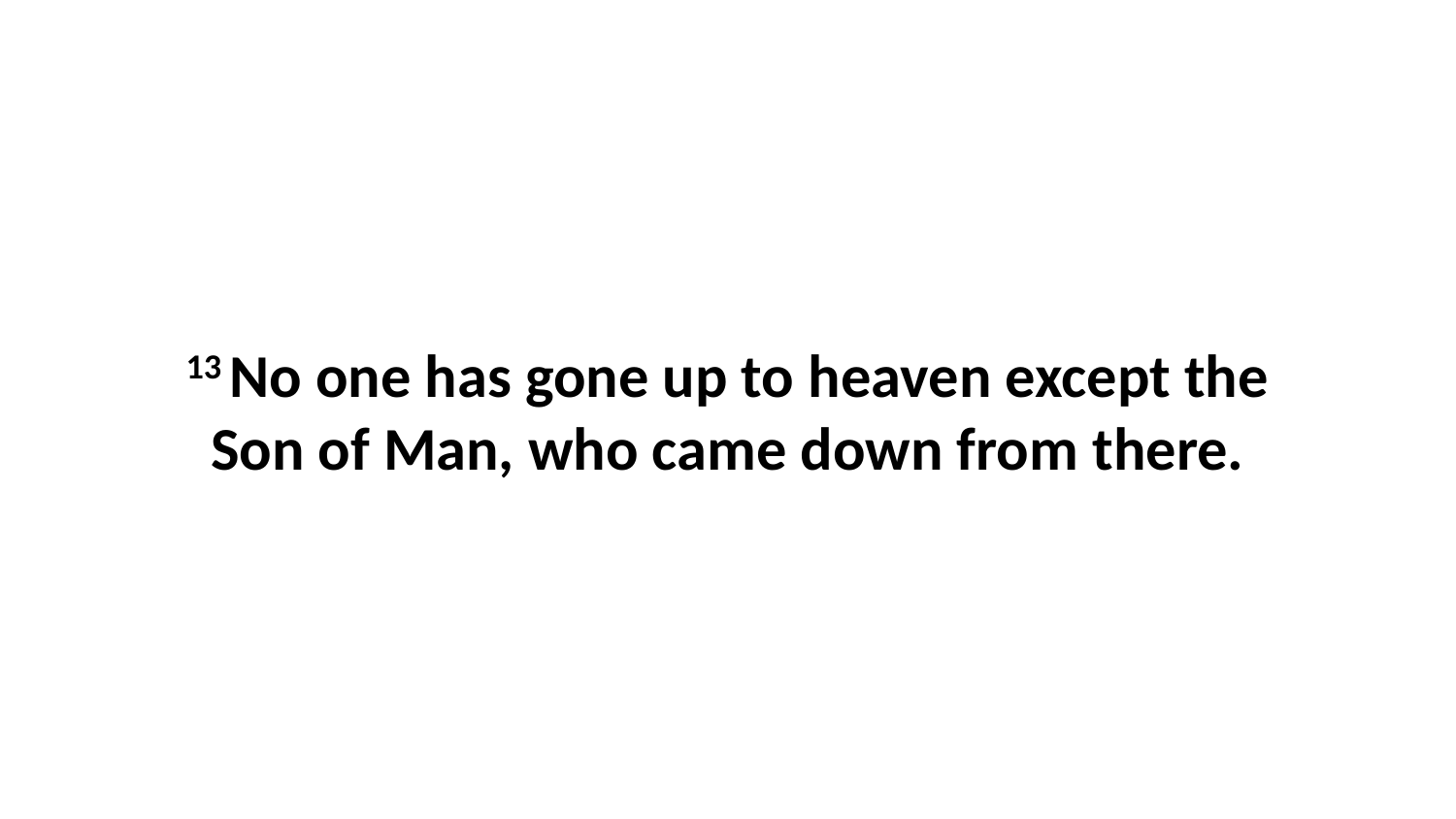

13 No one has gone up to heaven except the Son of Man, who came down from there.